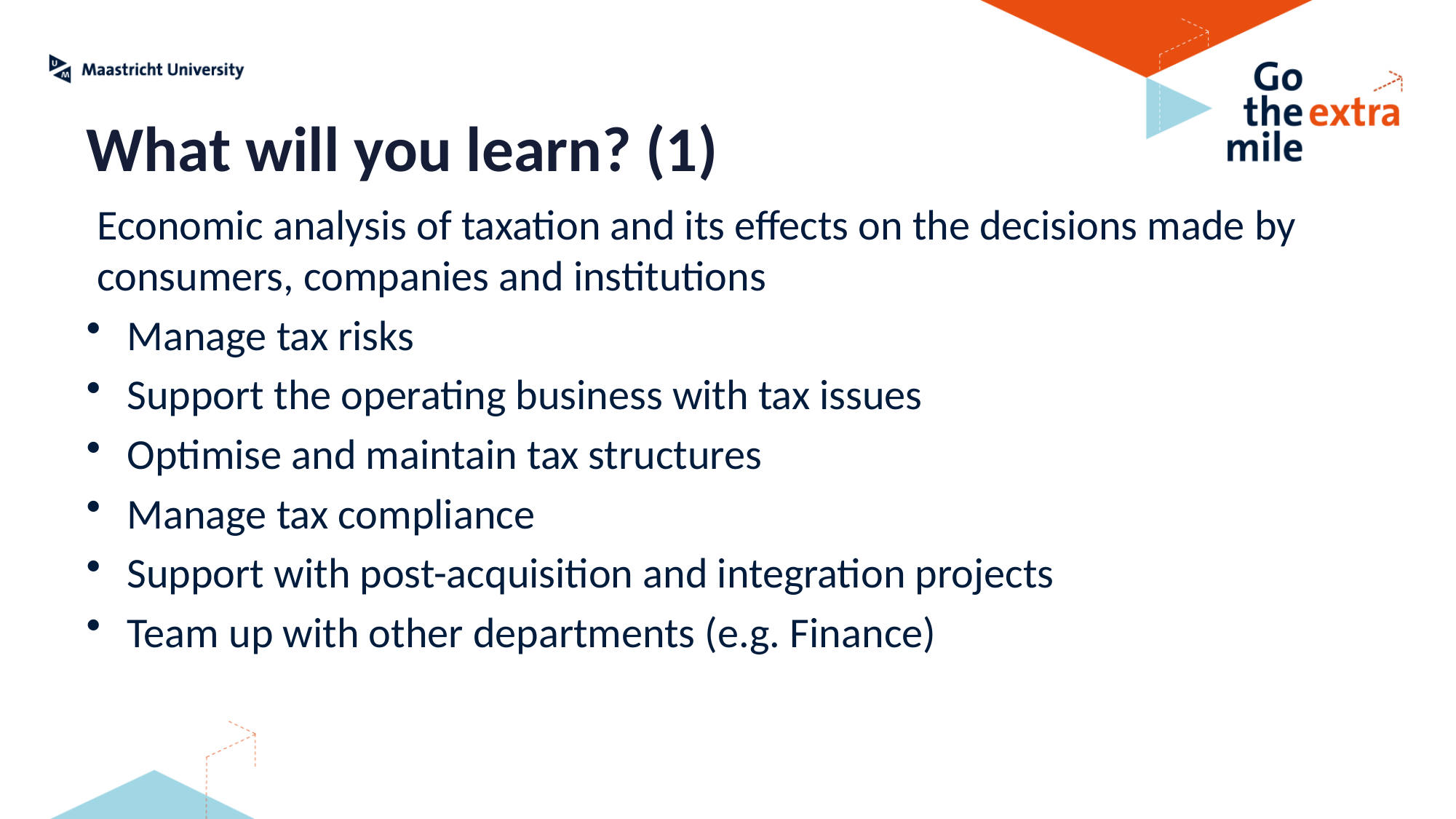

What will you learn? (1)
Economic analysis of taxation and its effects on the decisions made by consumers, companies and institutions

Manage tax risks
Support the operating business with tax issues
Optimise and maintain tax structures
Manage tax compliance
Support with post-acquisition and integration projects
Team up with other departments (e.g. Finance)